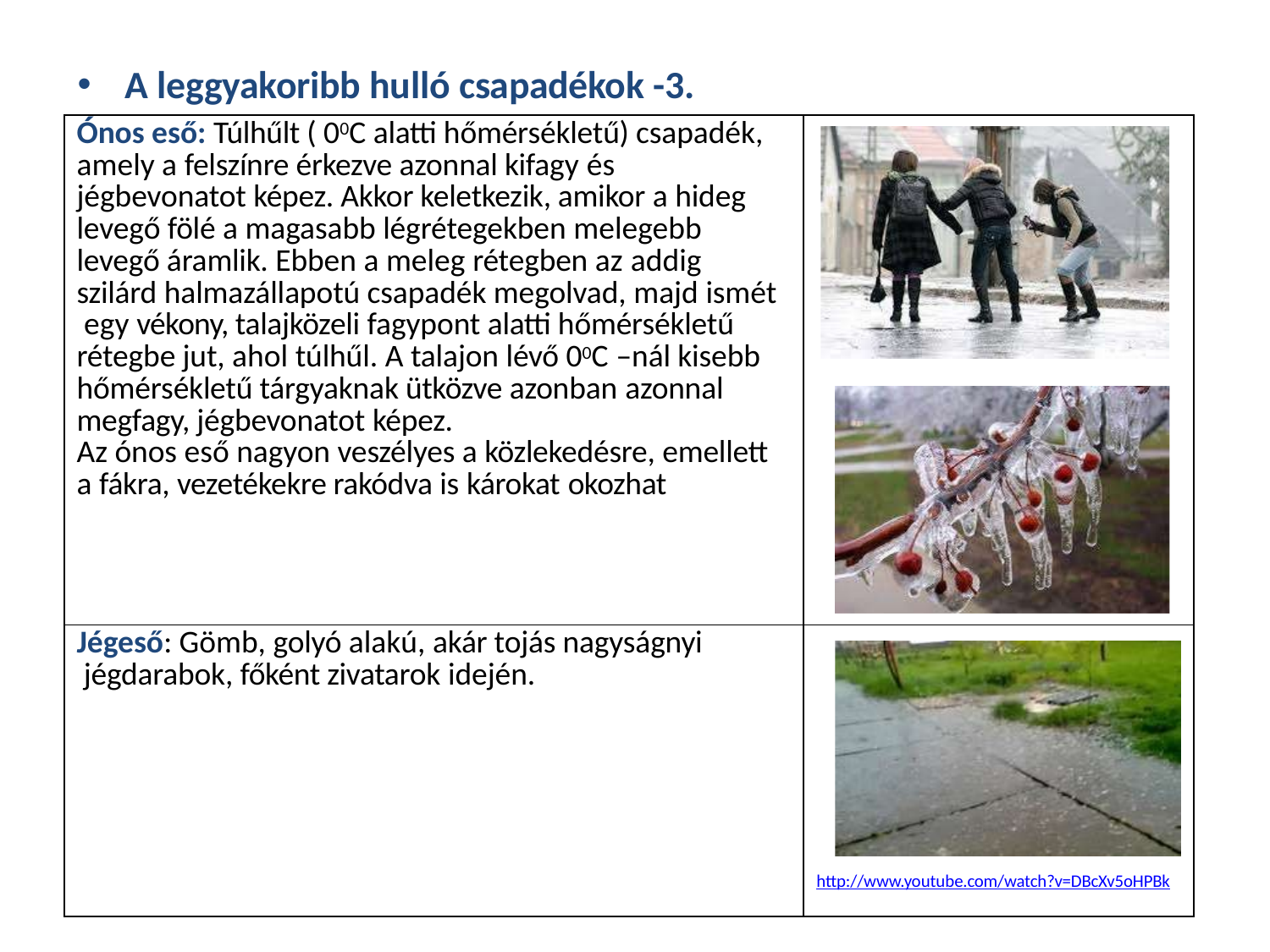

A leggyakoribb hulló csapadékok -3.
| Ónos eső: Túlhűlt ( 00C alatti hőmérsékletű) csapadék, amely a felszínre érkezve azonnal kifagy és jégbevonatot képez. Akkor keletkezik, amikor a hideg levegő fölé a magasabb légrétegekben melegebb levegő áramlik. Ebben a meleg rétegben az addig szilárd halmazállapotú csapadék megolvad, majd ismét egy vékony, talajközeli fagypont alatti hőmérsékletű rétegbe jut, ahol túlhűl. A talajon lévő 00C –nál kisebb hőmérsékletű tárgyaknak ütközve azonban azonnal megfagy, jégbevonatot képez. Az ónos eső nagyon veszélyes a közlekedésre, emellett a fákra, vezetékekre rakódva is károkat okozhat |  |
| --- | --- |
| Jégeső: Gömb, golyó alakú, akár tojás nagyságnyi jégdarabok, főként zivatarok idején. | http://www.youtube.com/watch?v=DBcXv5oHPBk |